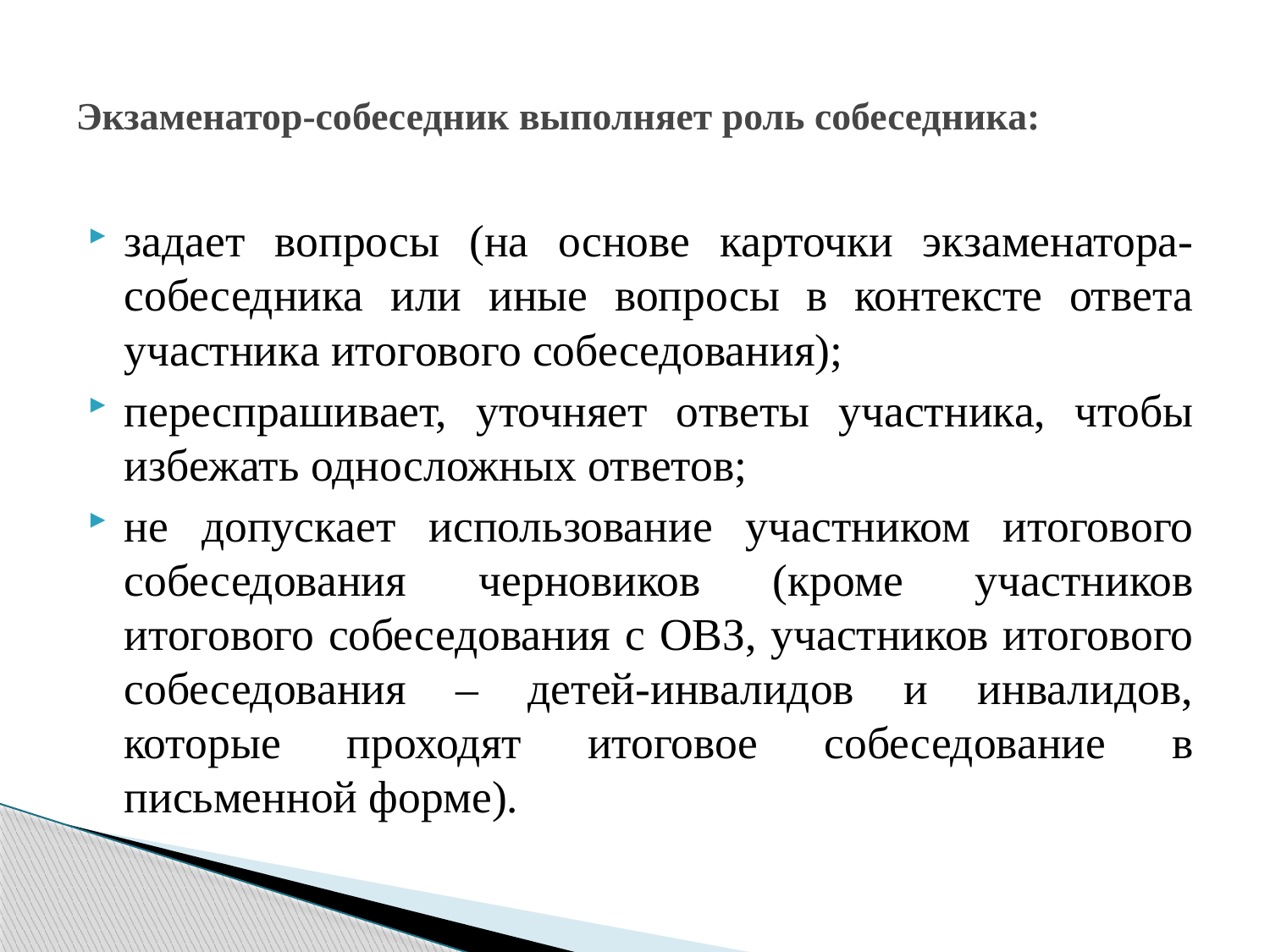

# Экзаменатор-собеседник выполняет роль собеседника:
задает вопросы (на основе карточки экзаменатора-собеседника или иные вопросы в контексте ответа участника итогового собеседования);
переспрашивает, уточняет ответы участника, чтобы избежать односложных ответов;
не допускает использование участником итогового собеседования черновиков (кроме участников итогового собеседования с ОВЗ, участников итогового собеседования – детей-инвалидов и инвалидов, которые проходят итоговое собеседование в письменной форме).